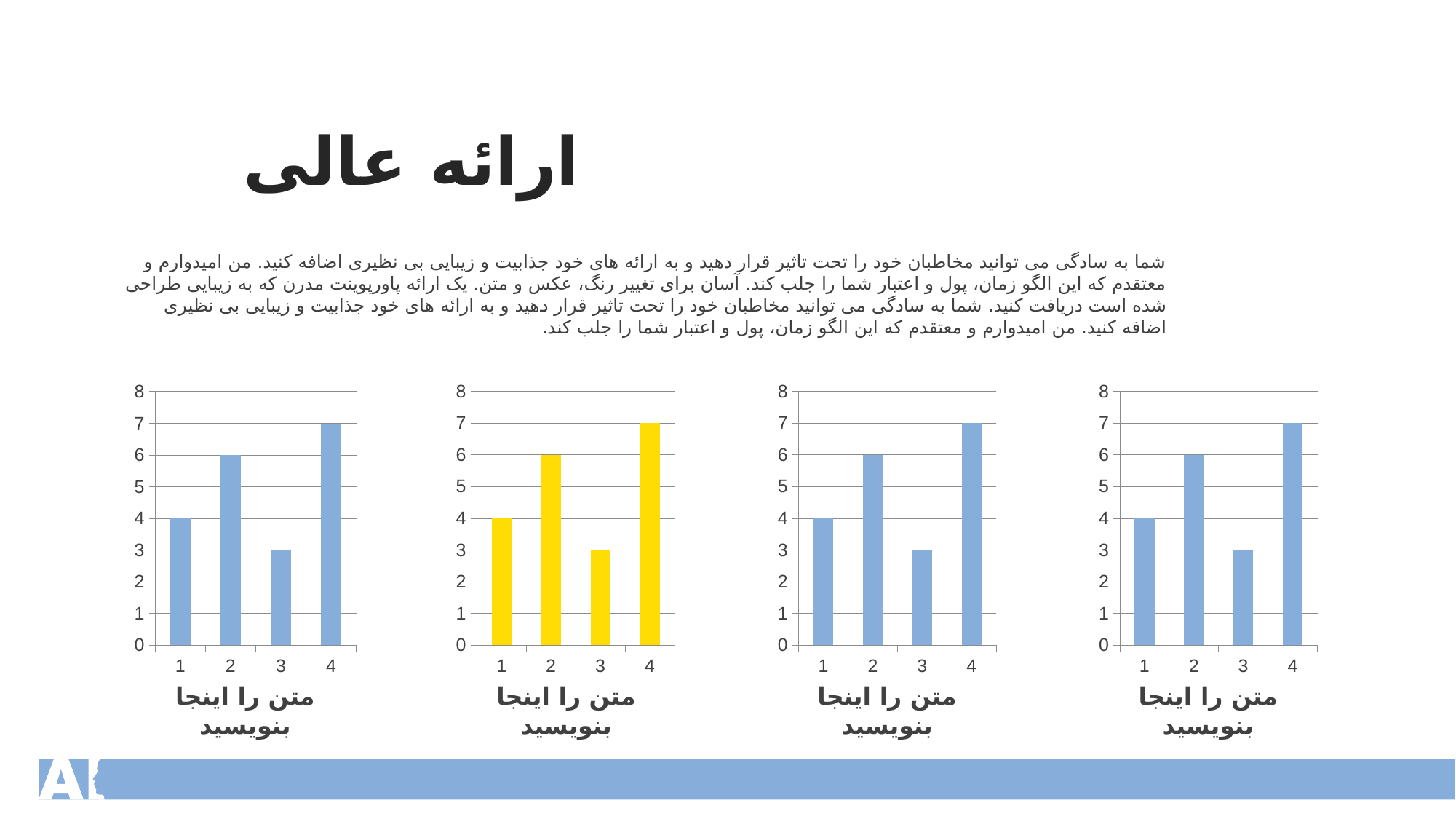

ارائه عالی
شما به سادگی می توانید مخاطبان خود را تحت تاثیر قرار دهید و به ارائه های خود جذابیت و زیبایی بی نظیری اضافه کنید. من امیدوارم و معتقدم که این الگو زمان، پول و اعتبار شما را جلب کند. آسان برای تغییر رنگ، عکس و متن. یک ارائه پاورپوینت مدرن که به زیبایی طراحی شده است دریافت کنید. شما به سادگی می توانید مخاطبان خود را تحت تاثیر قرار دهید و به ارائه های خود جذابیت و زیبایی بی نظیری اضافه کنید. من امیدوارم و معتقدم که این الگو زمان، پول و اعتبار شما را جلب کند.

### Chart

| Category |  |
|---|---|

### Chart

| Category |  |
|---|---|

### Chart

| Category |  |
|---|---|

### Chart

| Category |  |
|---|---|
متن را اینجا بنویسید
متن را اینجا بنویسید
متن را اینجا بنویسید
متن را اینجا بنویسید